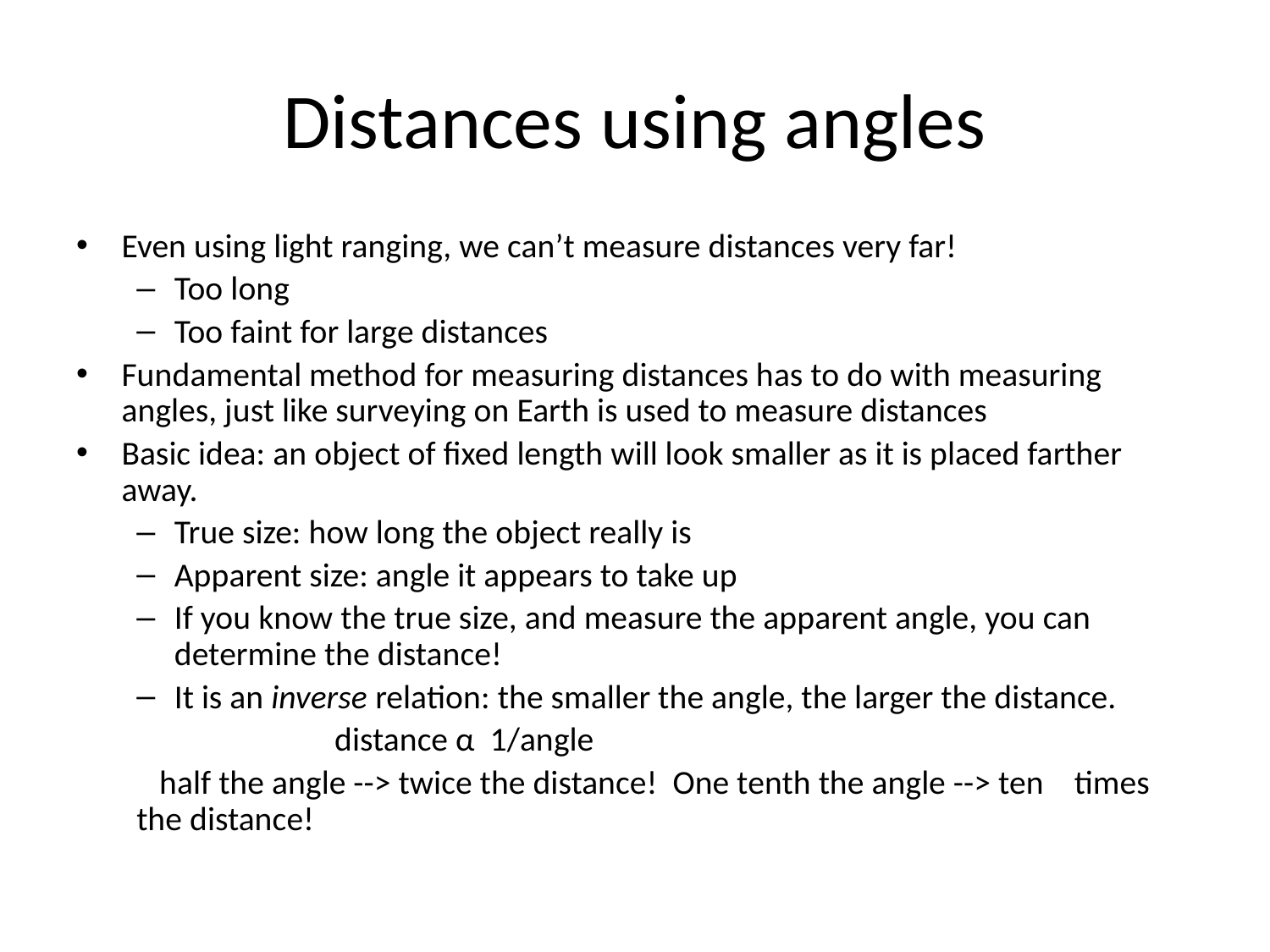

# Distances using angles
Even using light ranging, we can’t measure distances very far!
Too long
Too faint for large distances
Fundamental method for measuring distances has to do with measuring angles, just like surveying on Earth is used to measure distances
Basic idea: an object of fixed length will look smaller as it is placed farther away.
True size: how long the object really is
Apparent size: angle it appears to take up
If you know the true size, and measure the apparent angle, you can determine the distance!
It is an inverse relation: the smaller the angle, the larger the distance.
                          distance α  1/angle
   half the angle --> twice the distance!  One tenth the angle --> ten    times the distance!